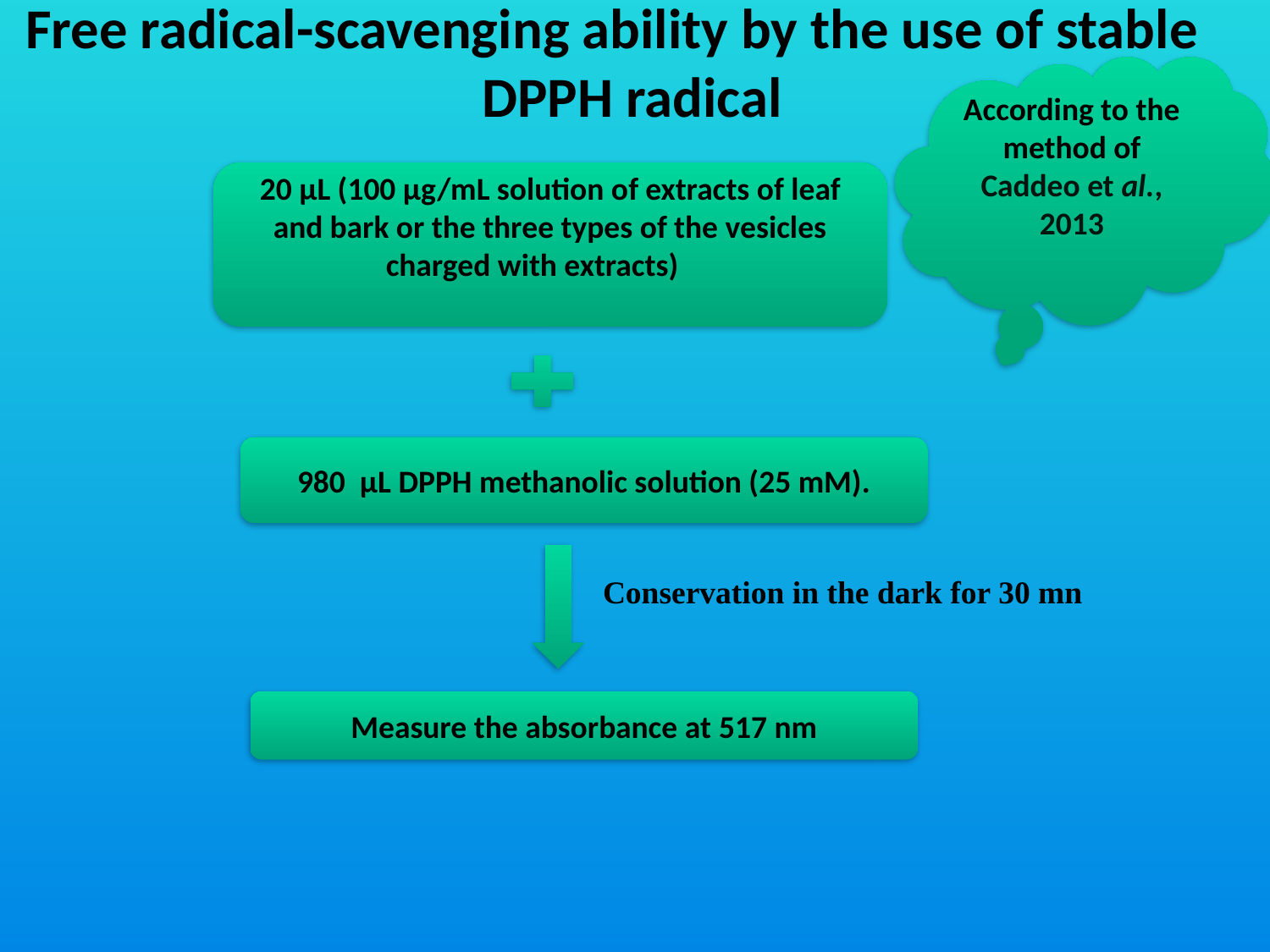

# Free radical-scavenging ability by the use of stable DPPH radical
According to the method of Caddeo et al., 2013

20 µL (100 µg/mL solution of extracts of leaf and bark or the three types of the vesicles charged with extracts)

980  µL DPPH methanolic solution (25 mM).

Conservation in the dark for 30 mn

Measure the absorbance at 517 nm